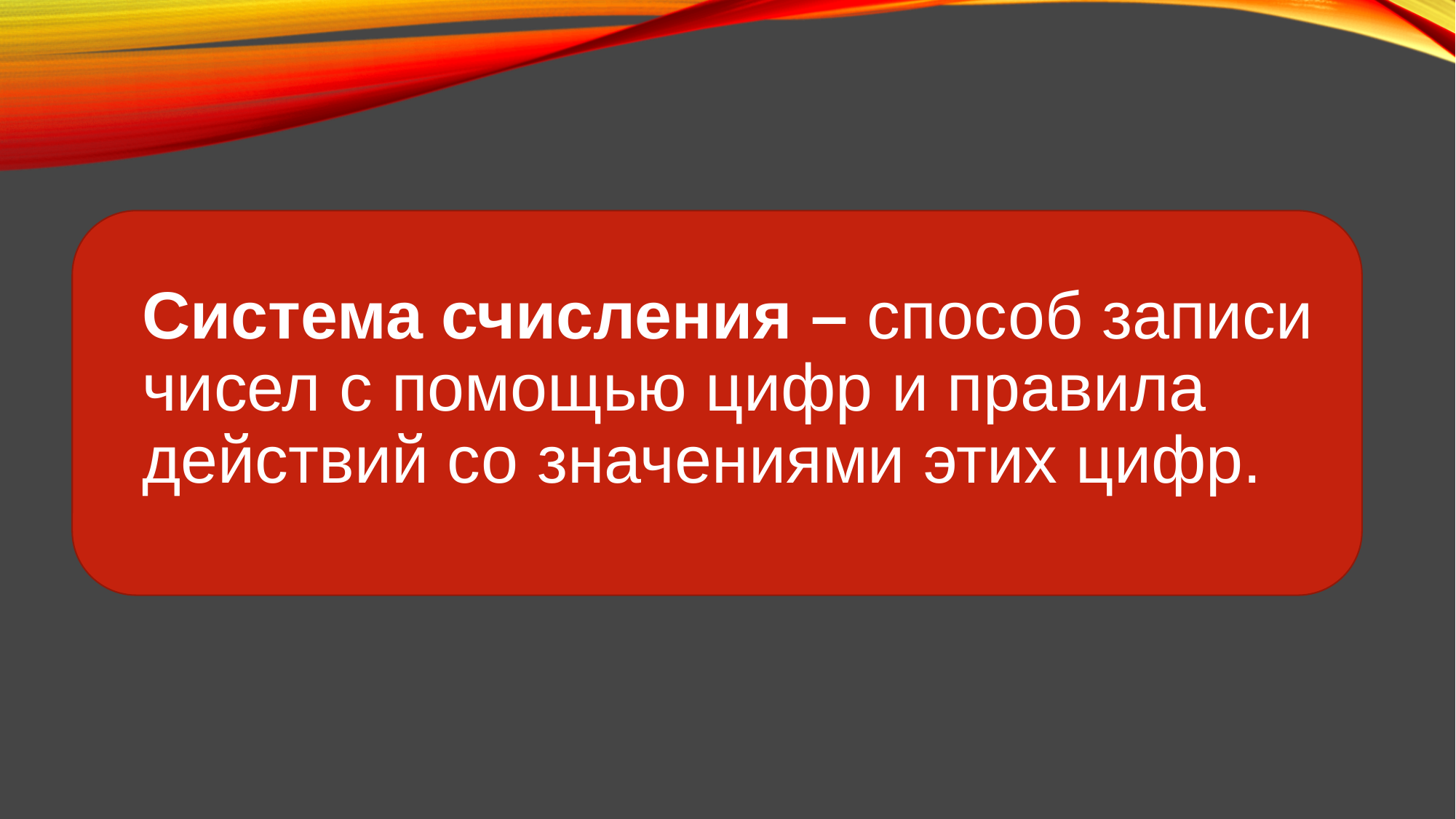

Система счисления – способ записи чисел с помощью цифр и правила действий со значениями этих цифр.